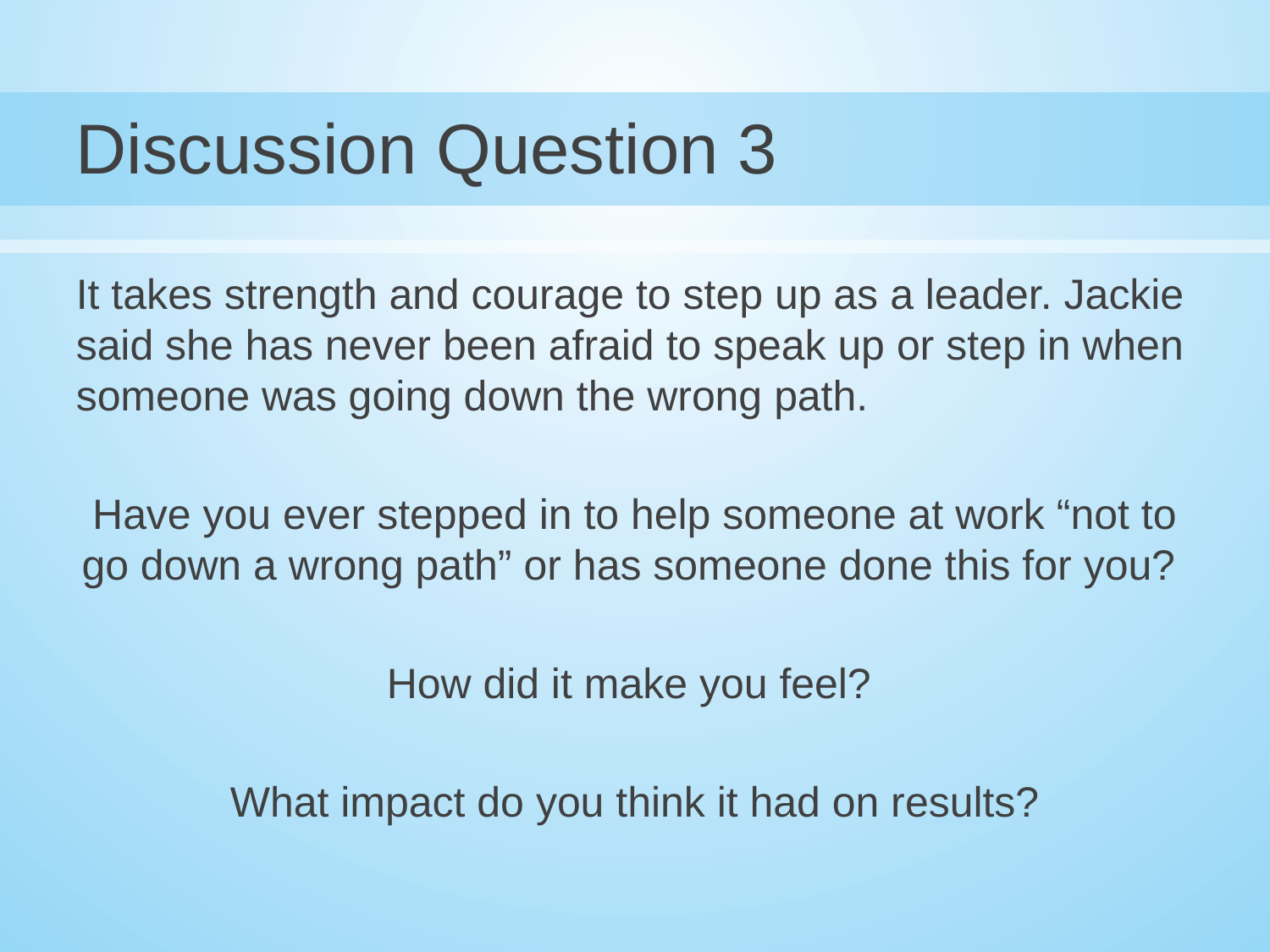

# Discussion Question 3
It takes strength and courage to step up as a leader. Jackie said she has never been afraid to speak up or step in when someone was going down the wrong path.

Have you ever stepped in to help someone at work “not to go down a wrong path” or has someone done this for you?

How did it make you feel?

What impact do you think it had on results?